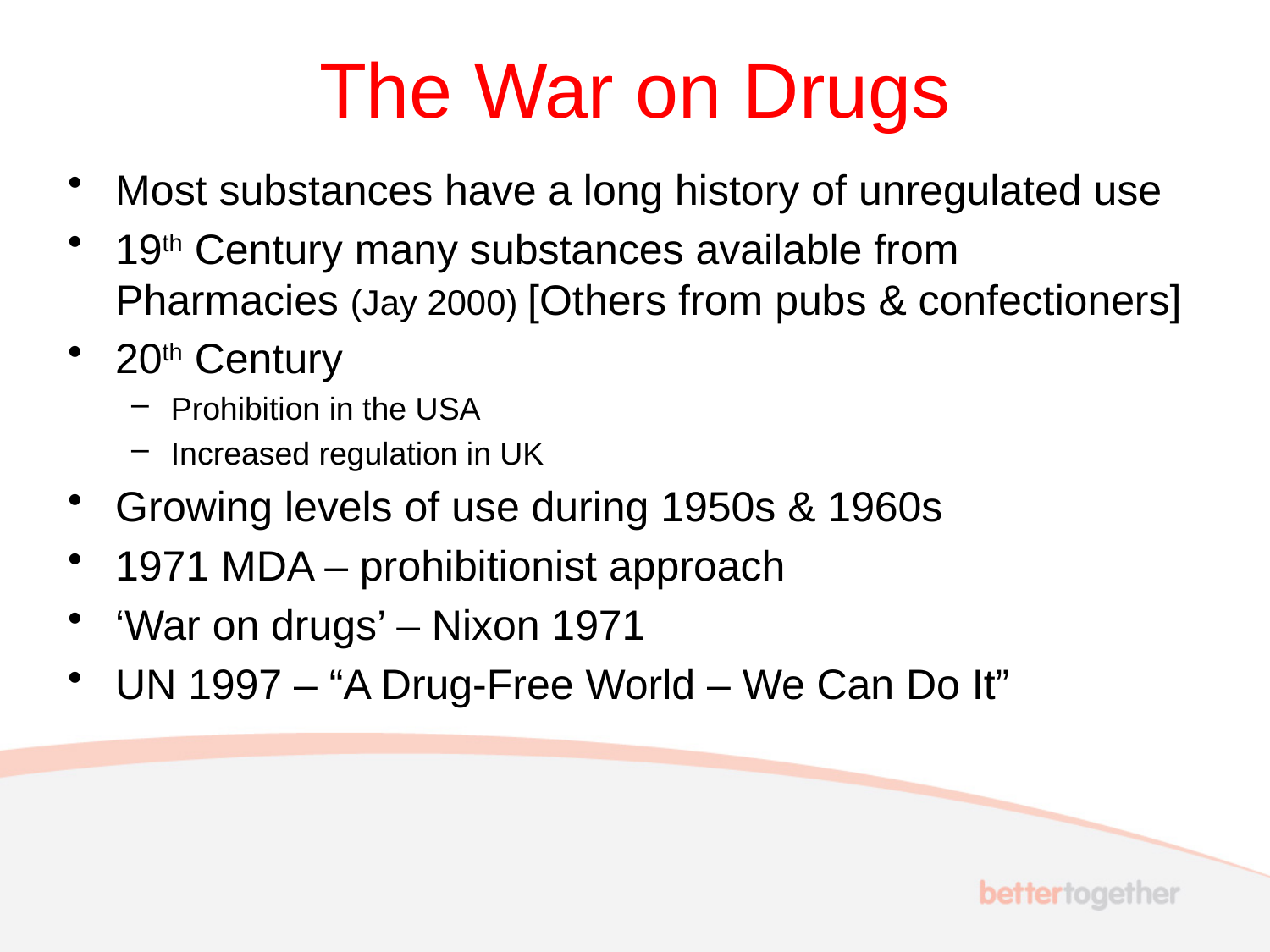

# The War on Drugs
Most substances have a long history of unregulated use
19th Century many substances available from Pharmacies (Jay 2000) [Others from pubs & confectioners]
20th Century
Prohibition in the USA
Increased regulation in UK
Growing levels of use during 1950s & 1960s
1971 MDA – prohibitionist approach
‘War on drugs’ – Nixon 1971
UN 1997 – “A Drug-Free World – We Can Do It”